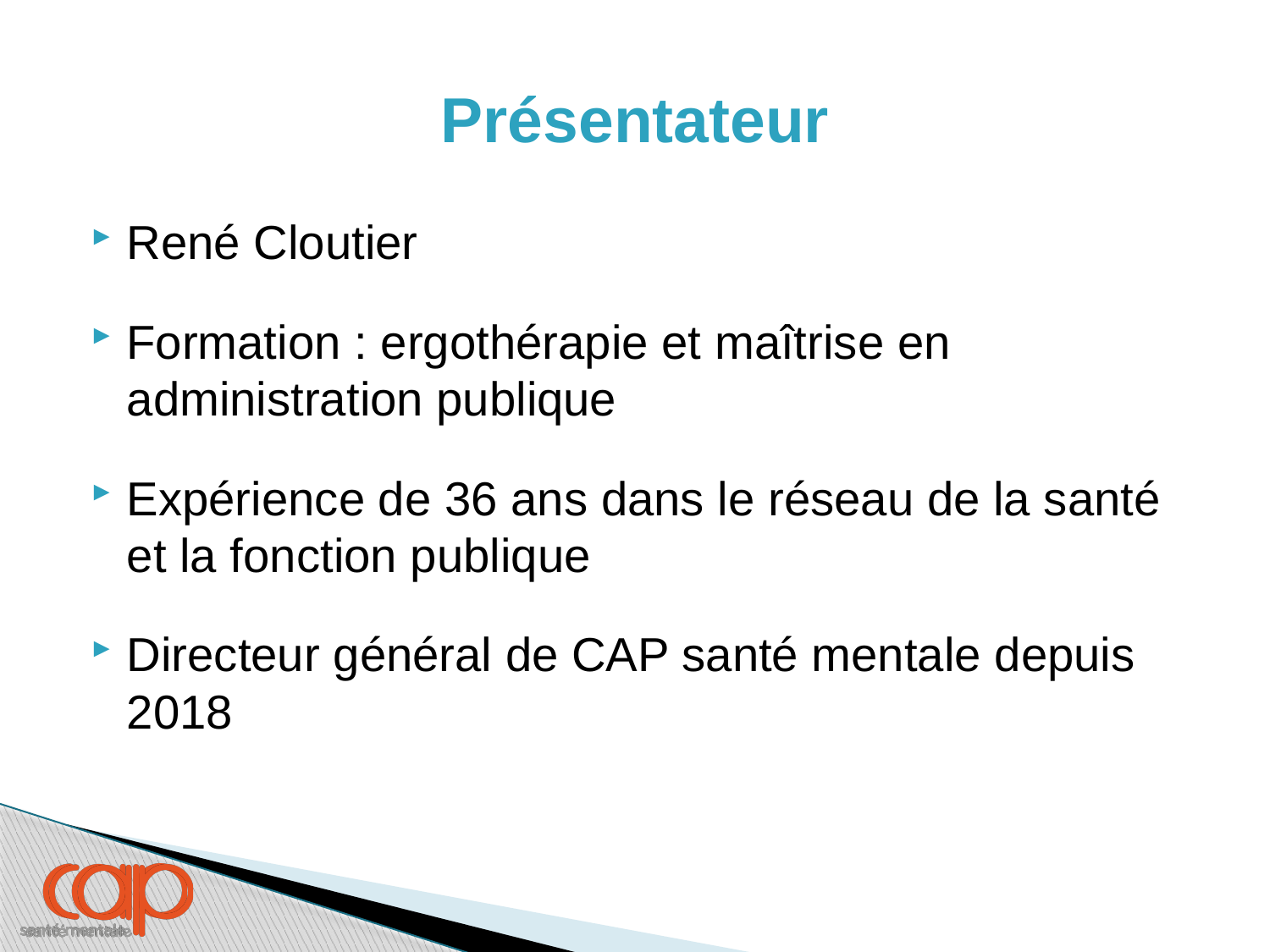

# Présentateur
René Cloutier
Formation : ergothérapie et maîtrise en administration publique
Expérience de 36 ans dans le réseau de la santé et la fonction publique
Directeur général de CAP santé mentale depuis 2018